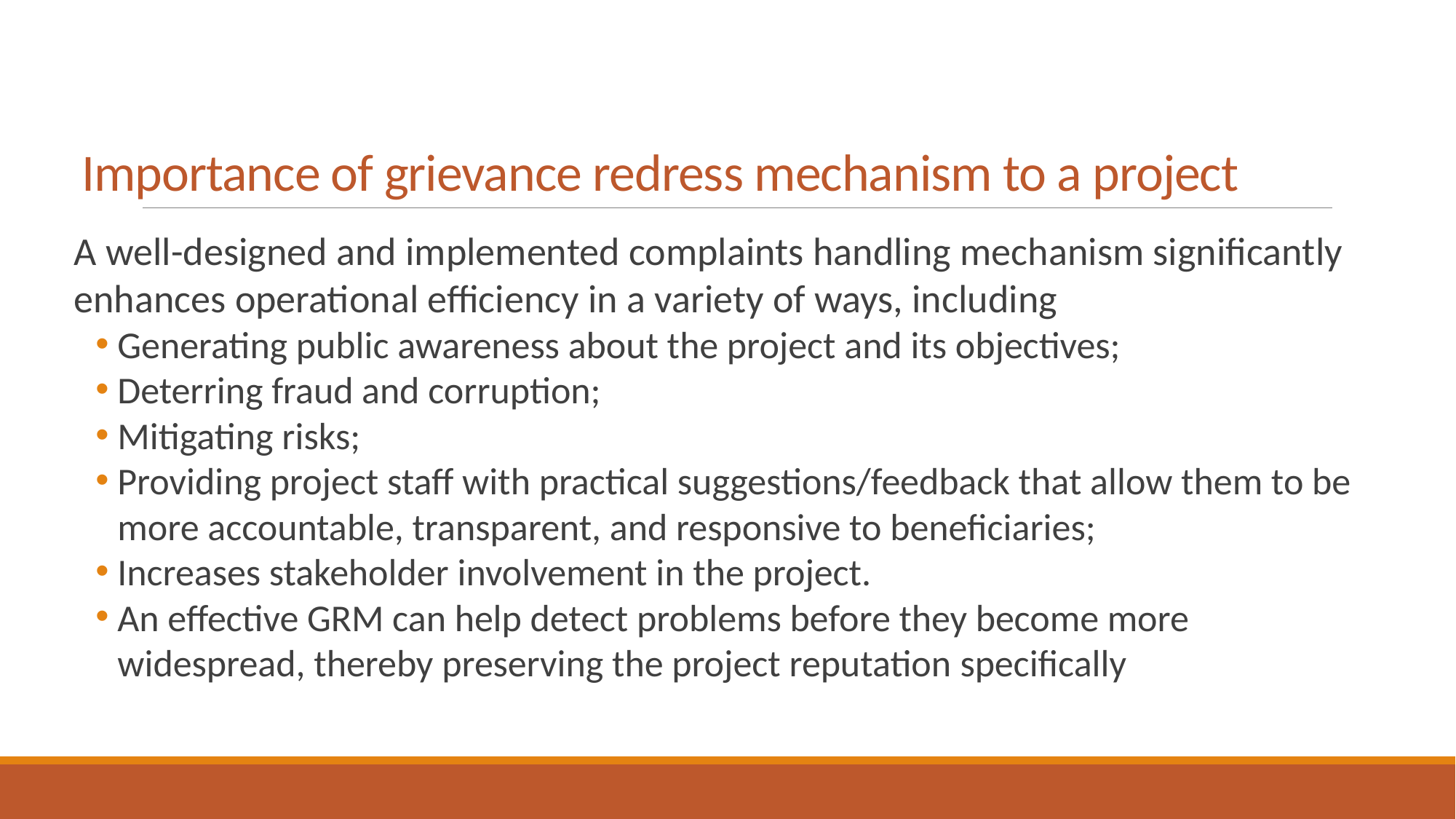

# Importance of grievance redress mechanism to a project
A well-designed and implemented complaints handling mechanism significantly enhances operational efficiency in a variety of ways, including
Generating public awareness about the project and its objectives;
Deterring fraud and corruption;
Mitigating risks;
Providing project staff with practical suggestions/feedback that allow them to be more accountable, transparent, and responsive to beneficiaries;
Increases stakeholder involvement in the project.
An effective GRM can help detect problems before they become more widespread, thereby preserving the project reputation specifically